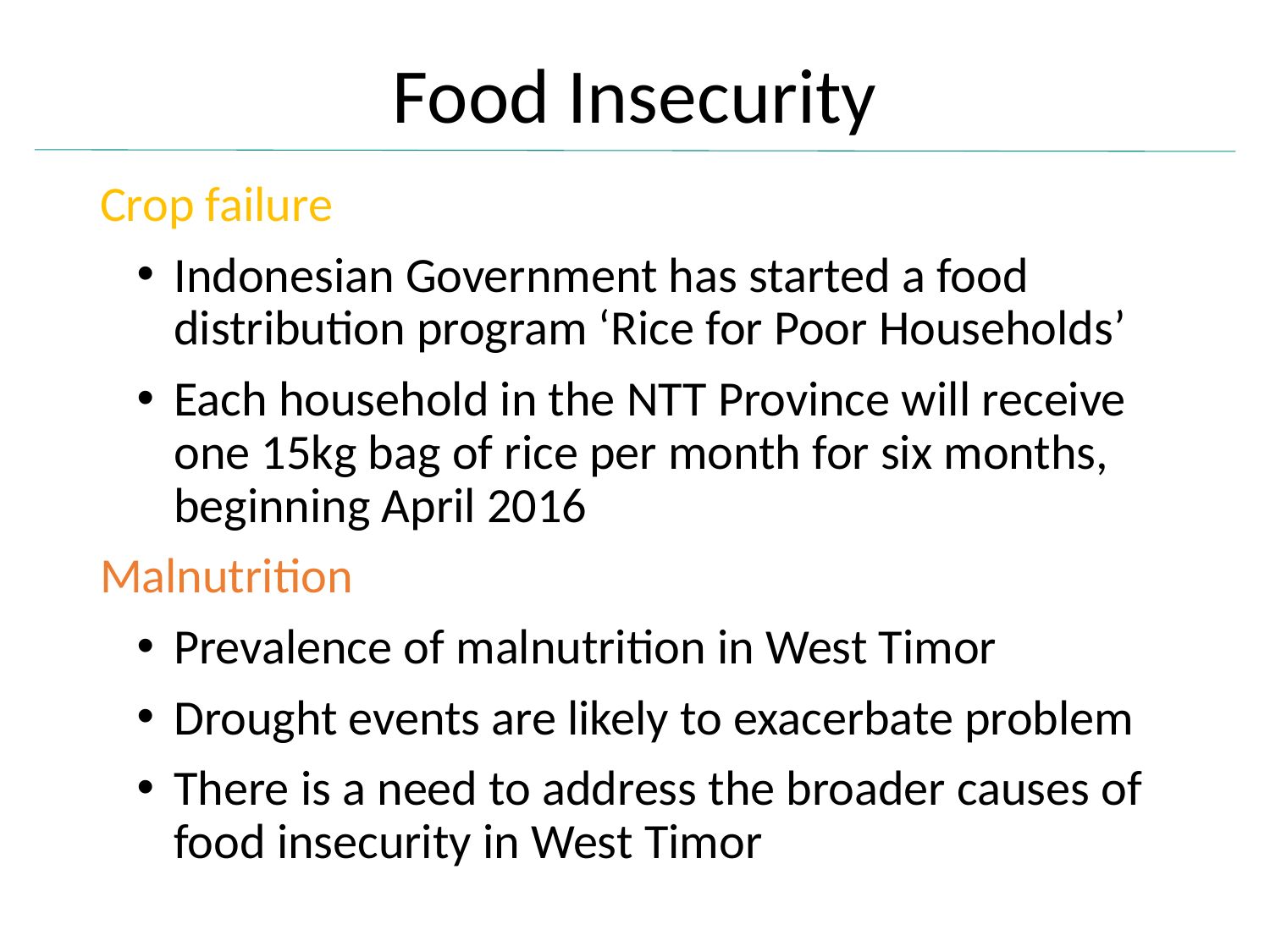

# Food Insecurity
Crop failure
Indonesian Government has started a food distribution program ‘Rice for Poor Households’
Each household in the NTT Province will receive one 15kg bag of rice per month for six months, beginning April 2016
Malnutrition
Prevalence of malnutrition in West Timor
Drought events are likely to exacerbate problem
There is a need to address the broader causes of food insecurity in West Timor